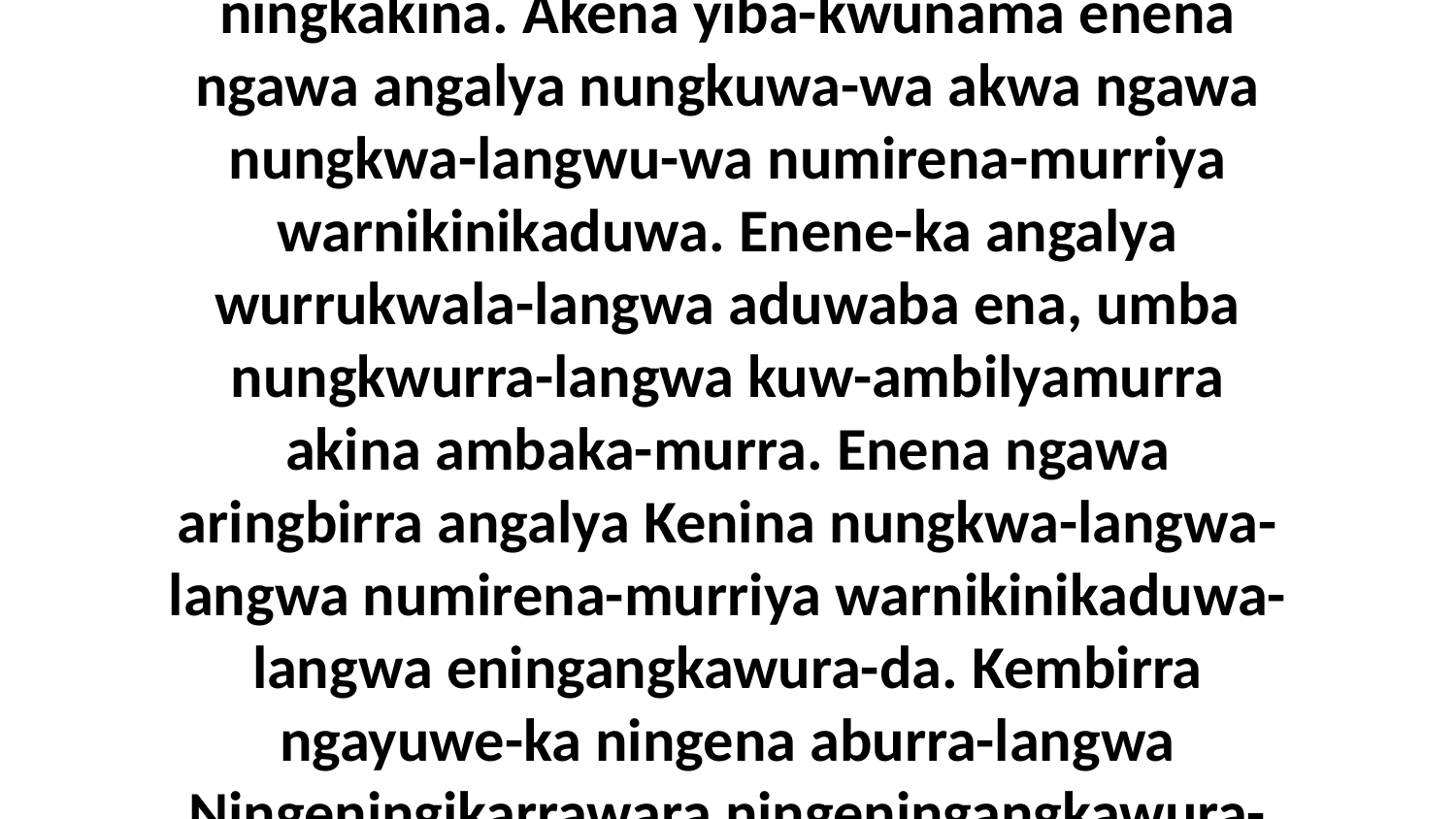

8 Ningkakine-ka ningk-ambilyamurra enena-manja angalya aduwaba ningkuminjirrkingka ningkakina. Akena yiba-kwunama enena ngawa angalya nungkuwa-wa akwa ngawa nungkwa-langwu-wa numirena-murriya warnikinikaduwa. Enene-ka angalya wurrukwala-langwa aduwaba ena, umba nungkwurra-langwa kuw-ambilyamurra akina ambaka-murra. Enena ngawa aringbirra angalya Kenina nungkwa-langwa-langwa numirena-murriya warnikinikaduwa-langwa eningangkawura-da. Kembirra ngayuwe-ka ningena aburra-langwa Ningeningikarrawara ningeningangkawura-da,” ni-yama nakina Neningikarrawara Aburiyamu-wa.